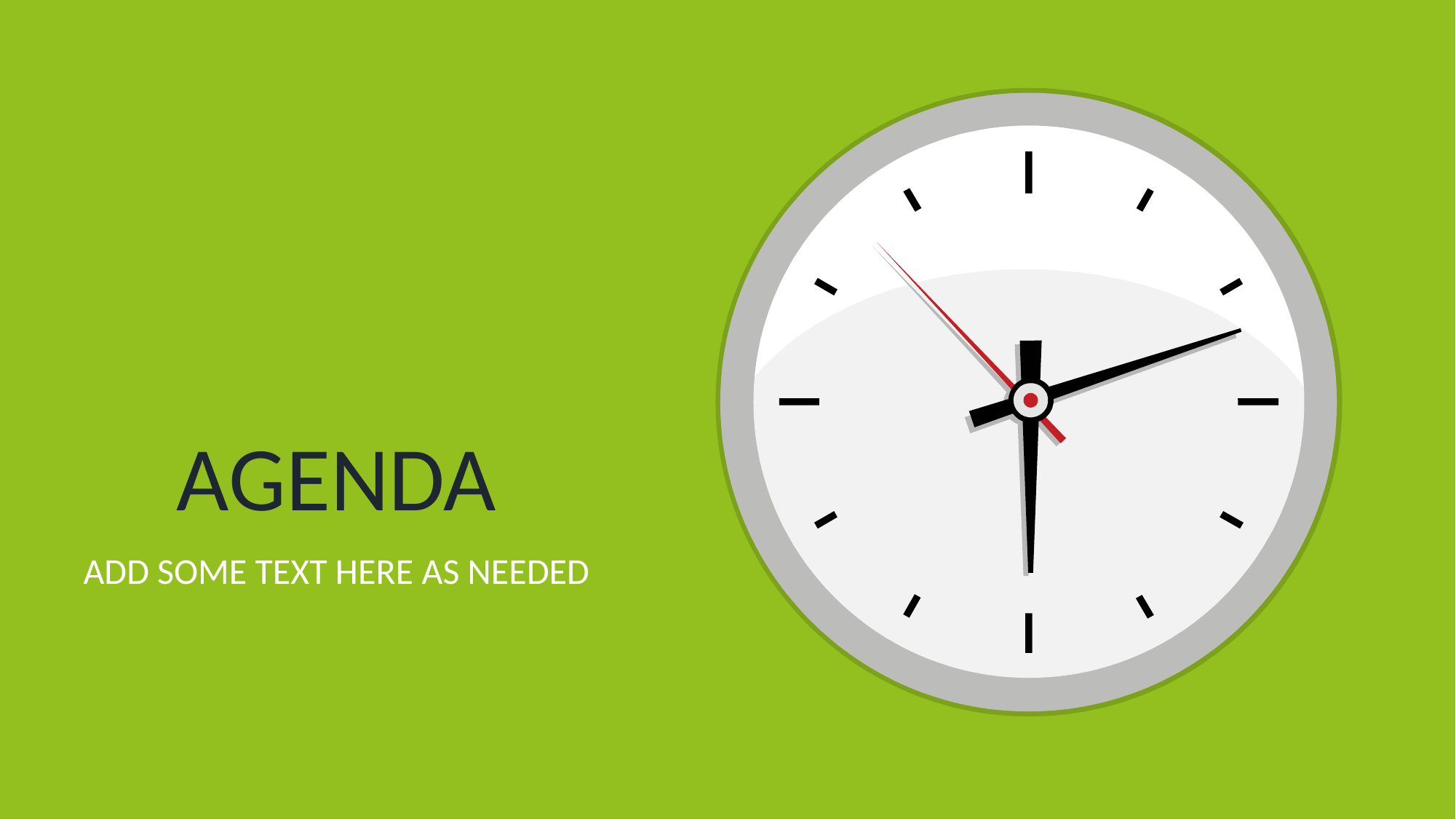

# Agenda
Add some text here as needed